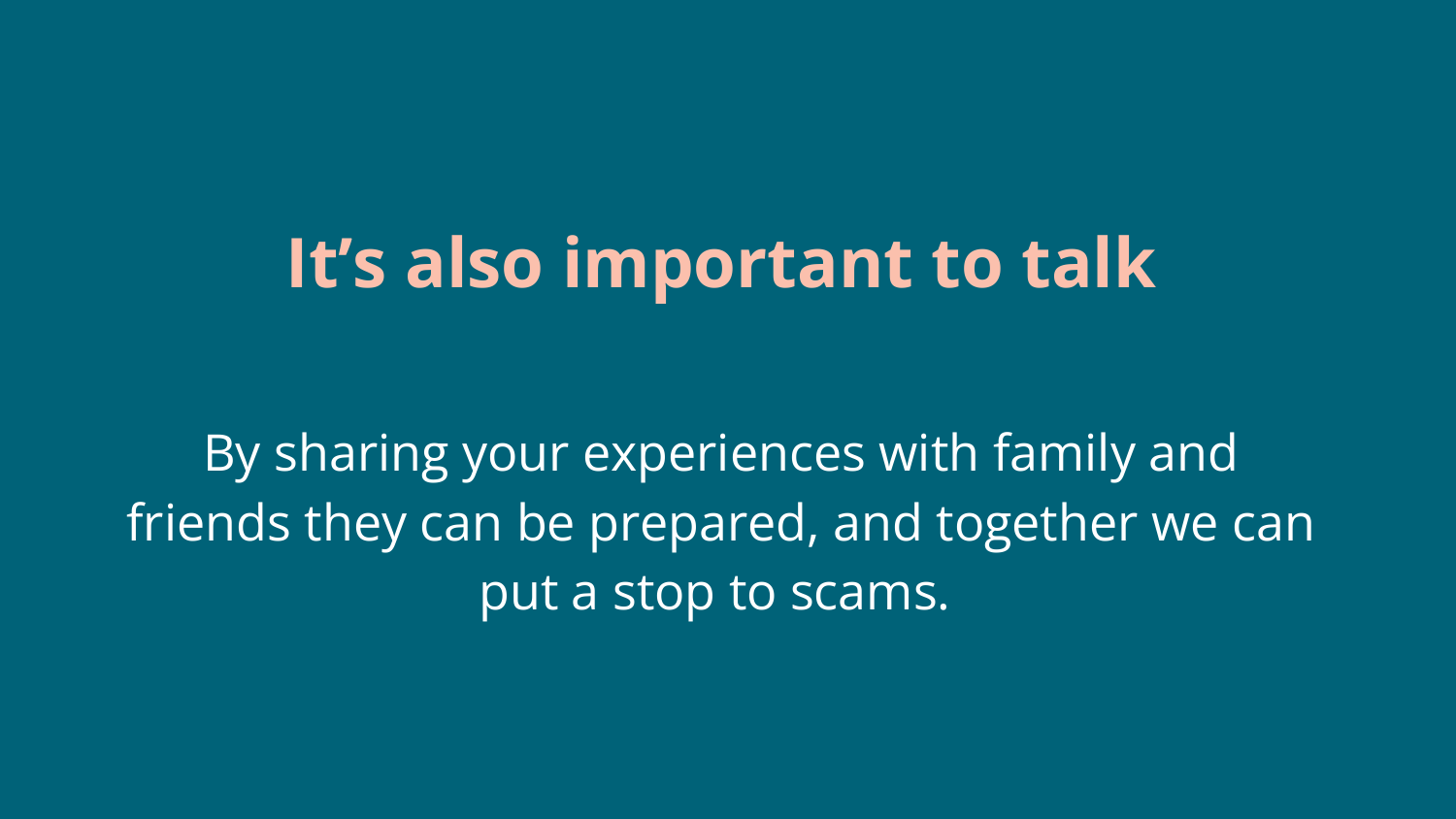

It’s also important to talk

By sharing your experiences with family and friends they can be prepared, and together we can put a stop to scams.